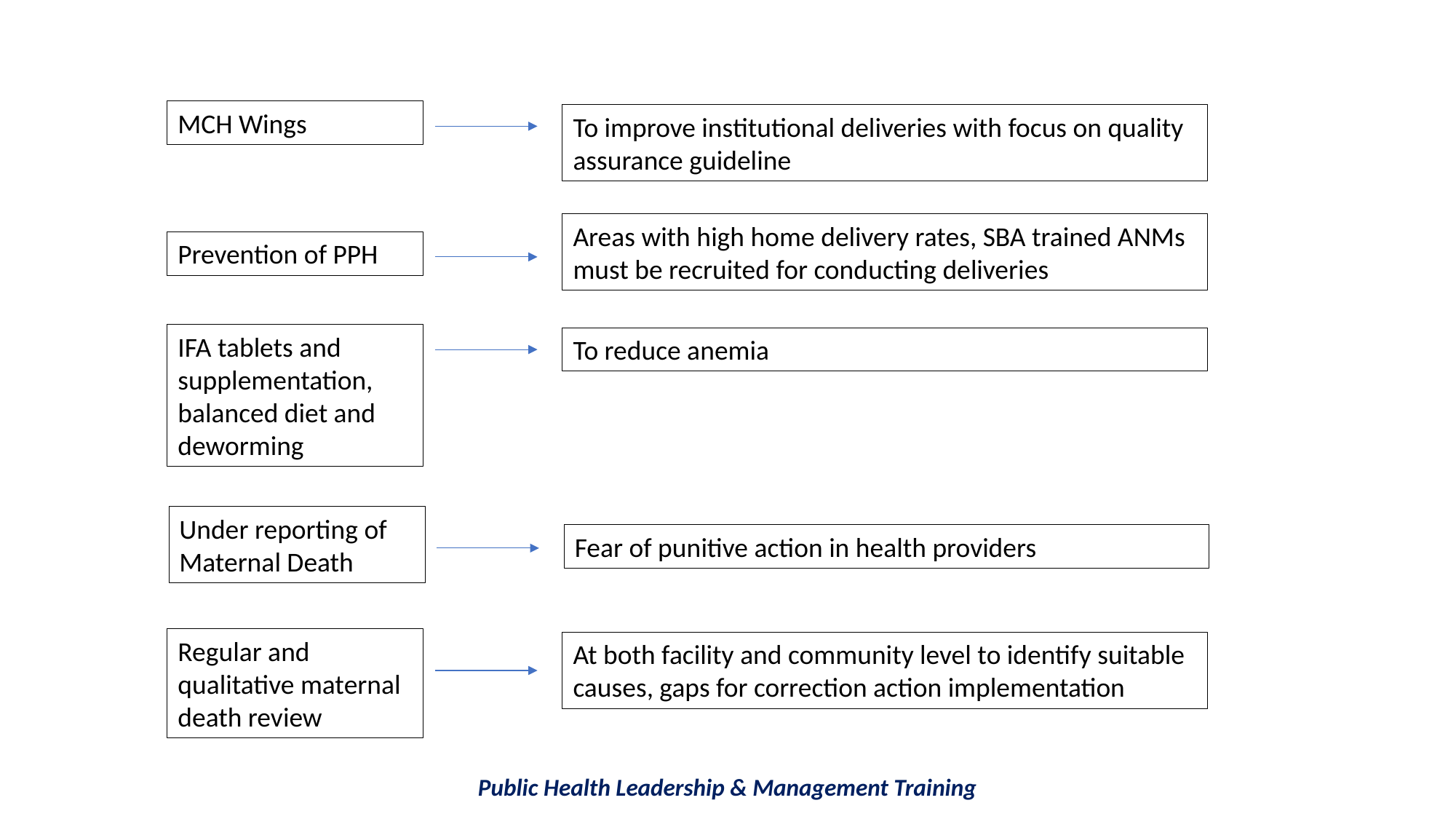

MCH Wings
To improve institutional deliveries with focus on quality assurance guideline
Areas with high home delivery rates, SBA trained ANMs must be recruited for conducting deliveries
Prevention of PPH
IFA tablets and supplementation,  balanced diet and deworming
To reduce anemia
Under reporting of Maternal Death
Fear of punitive action in health providers
Regular and qualitative maternal death review
At both facility and community level to identify suitable causes, gaps for correction action implementation
Public Health Leadership & Management Training